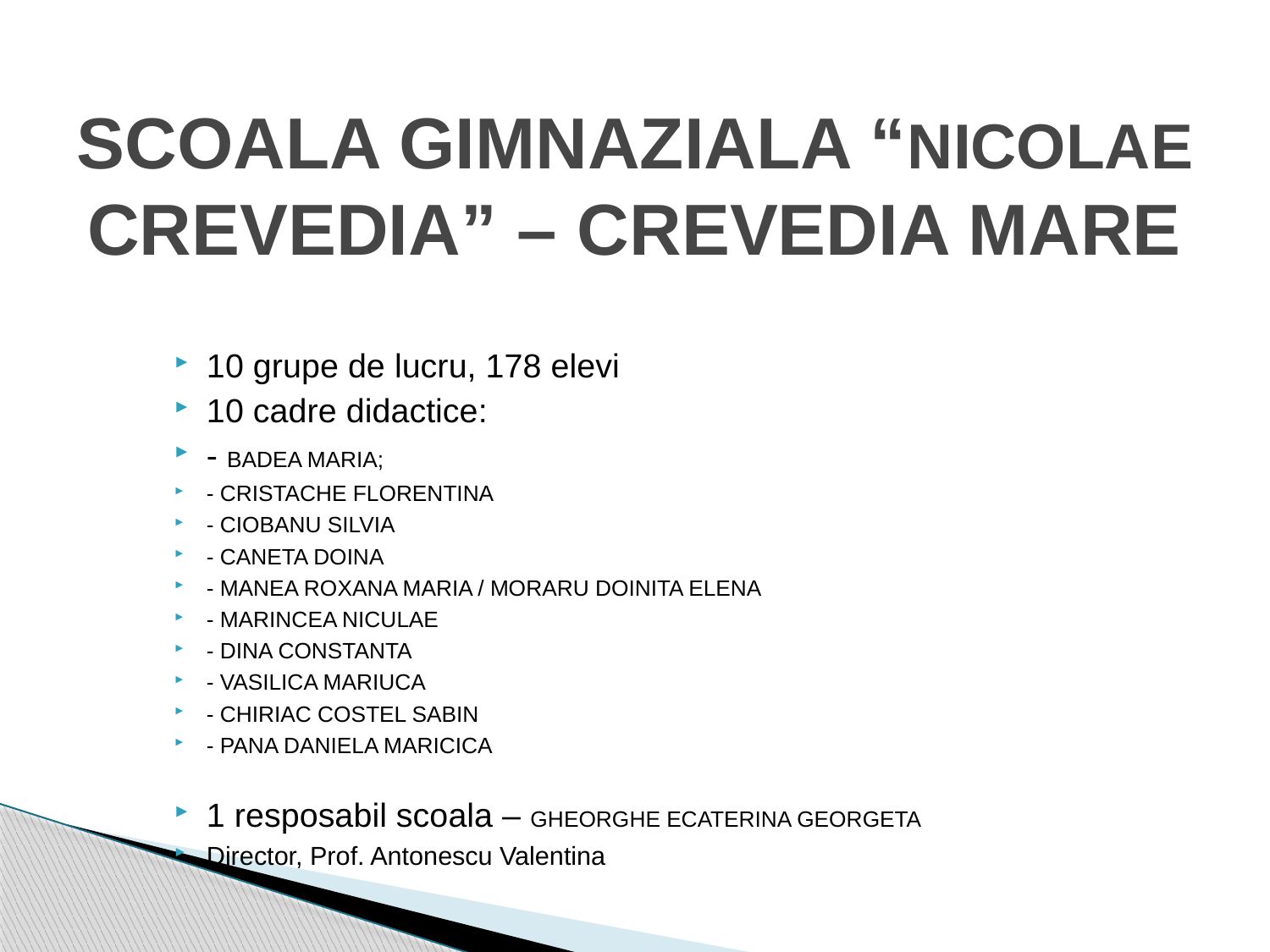

# SCOALA GIMNAZIALA “NICOLAE CREVEDIA” – CREVEDIA MARE
10 grupe de lucru, 178 elevi
10 cadre didactice:
- BADEA MARIA;
- CRISTACHE FLORENTINA
- CIOBANU SILVIA
- CANETA DOINA
- MANEA ROXANA MARIA / MORARU DOINITA ELENA
- MARINCEA NICULAE
- DINA CONSTANTA
- VASILICA MARIUCA
- CHIRIAC COSTEL SABIN
- PANA DANIELA MARICICA

1 resposabil scoala – GHEORGHE ECATERINA GEORGETA
Director, Prof. Antonescu Valentina